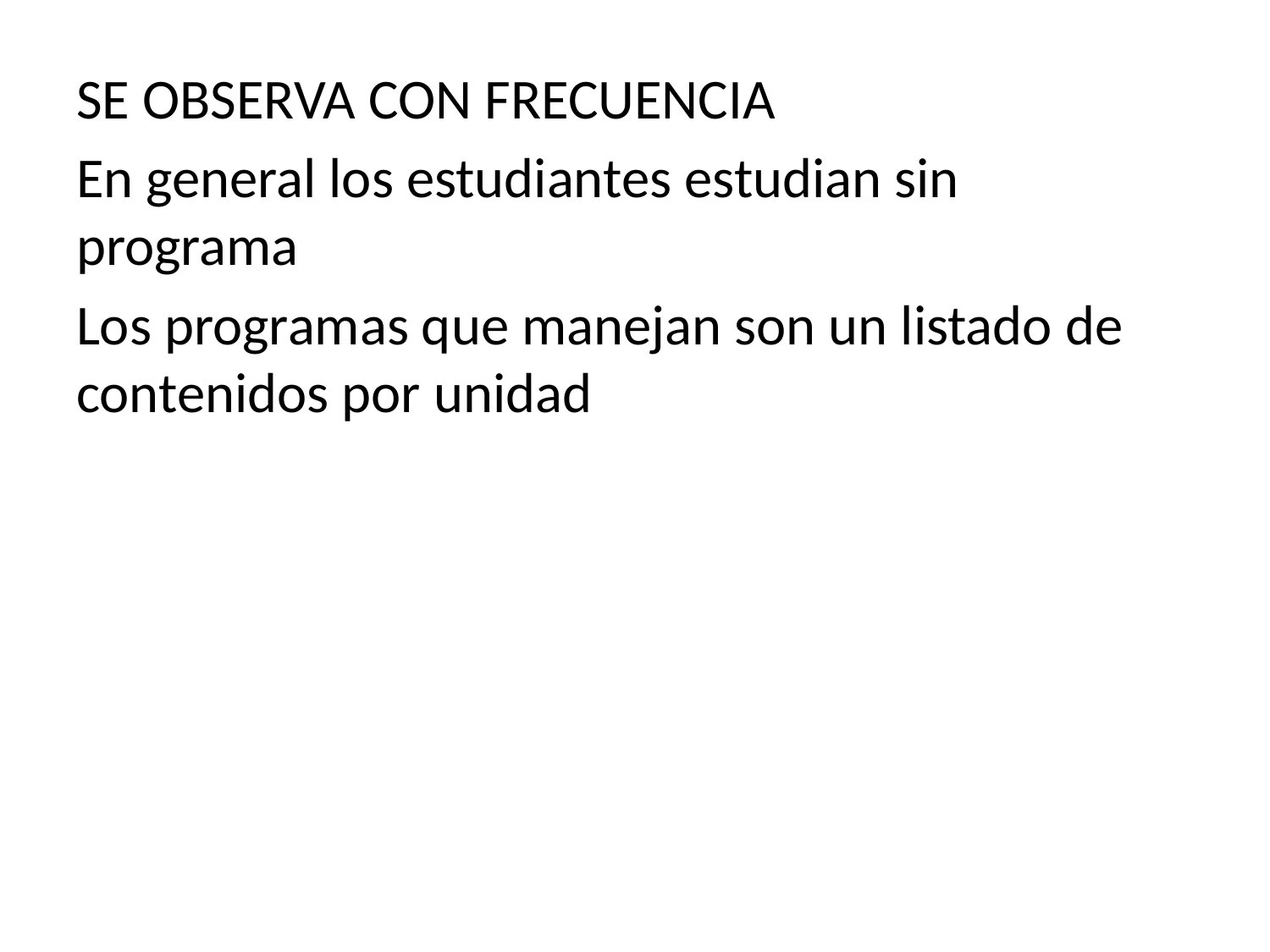

SE OBSERVA CON FRECUENCIA
En general los estudiantes estudian sin programa
Los programas que manejan son un listado de contenidos por unidad